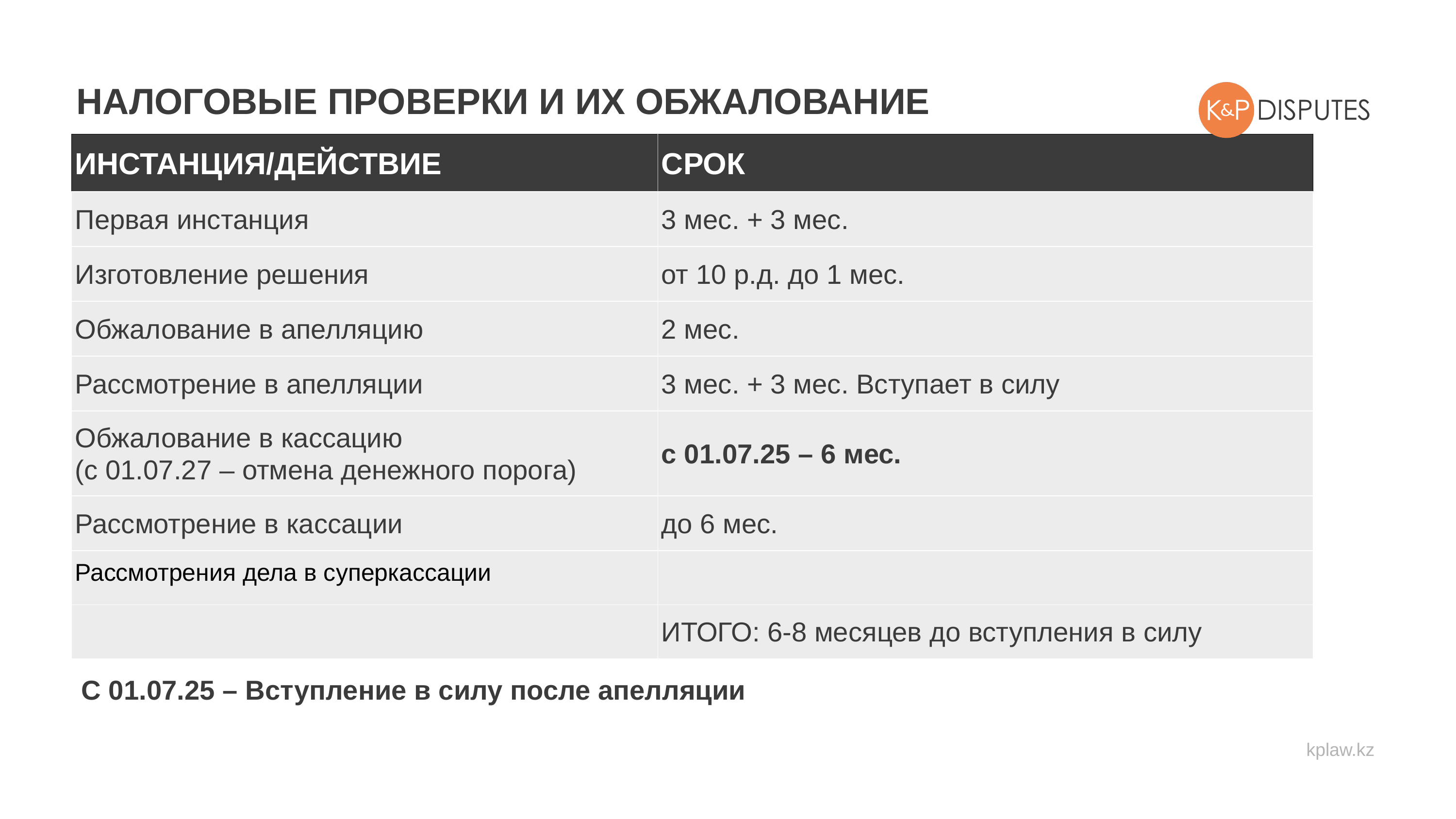

НАЛОГОВЫЕ ПРОВЕРКИ И ИХ ОБЖАЛОВАНИЕ
| ИНСТАНЦИЯ/ДЕЙСТВИЕ | СРОК |
| --- | --- |
| Первая инстанция | 3 мес. + 3 мес. |
| Изготовление решения | от 10 р.д. до 1 мес. |
| Обжалование в апелляцию | 2 мес. |
| Рассмотрение в апелляции | 3 мес. + 3 мес. Вступает в силу |
| Обжалование в кассацию (с 01.07.27 – отмена денежного порога) | с 01.07.25 – 6 мес. |
| Рассмотрение в кассации | до 6 мес. |
| Рассмотрения дела в суперкассации |  |
|  | ИТОГО: 6-8 месяцев до вступления в силу |
С 01.07.25 – Вступление в силу после апелляции

kplaw.kz